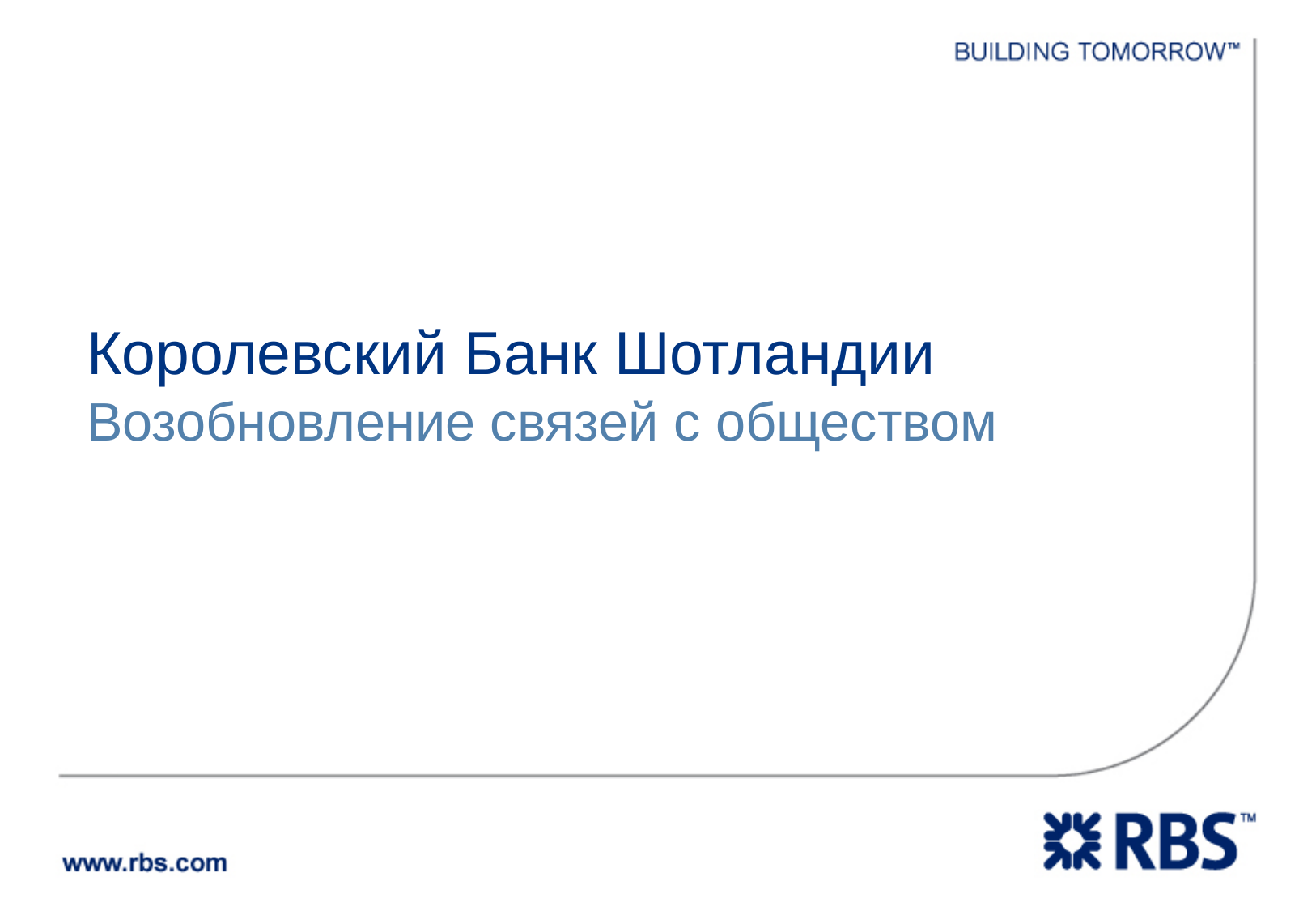

# Королевский Банк Шотландии Возобновление связей с обществом